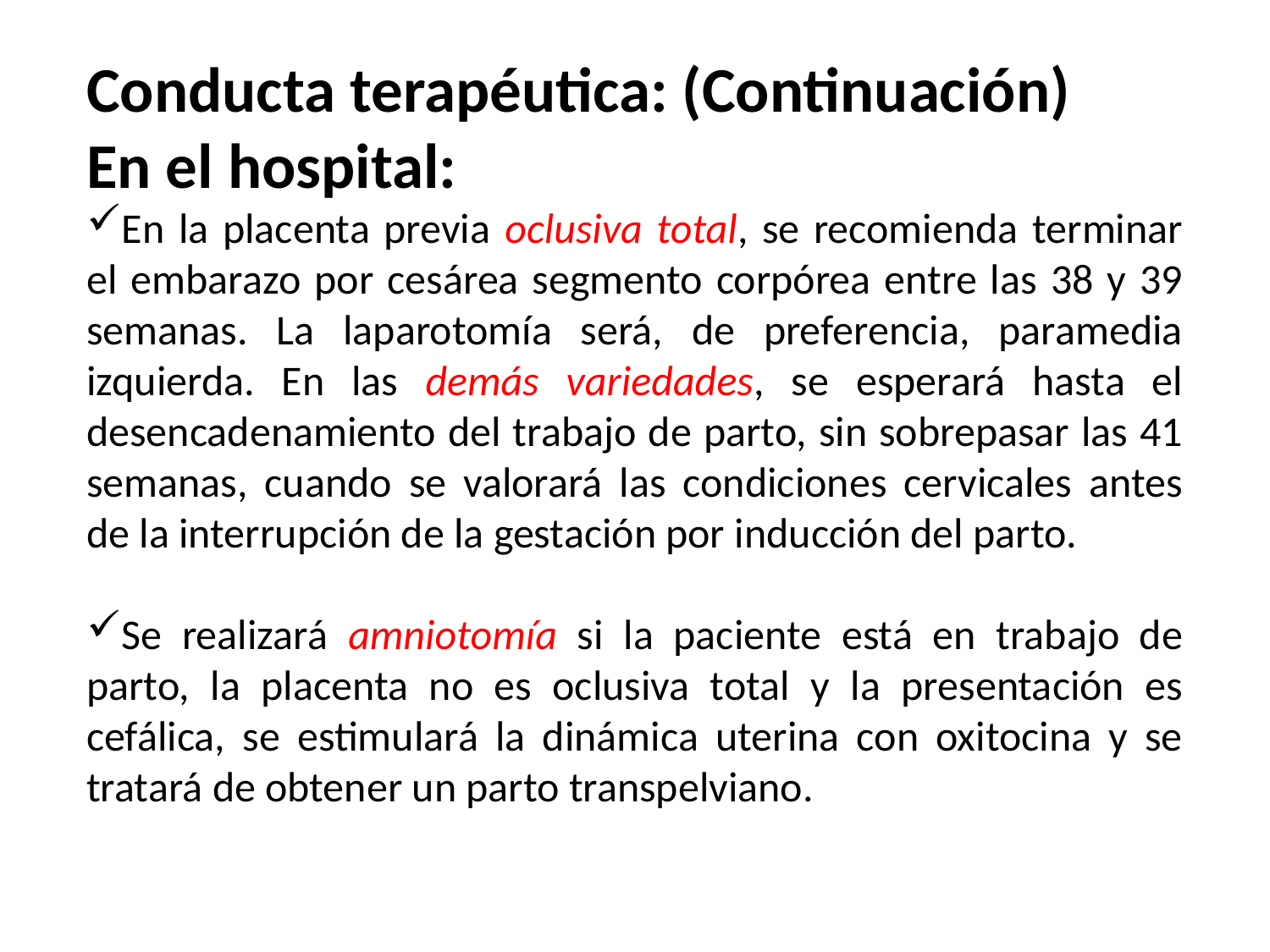

Conducta terapéutica: (Continuación)
En el hospital:
En la placenta previa oclusiva total, se recomienda terminar el embarazo por cesárea segmento corpórea entre las 38 y 39 semanas. La laparotomía será, de preferencia, paramedia izquierda. En las demás variedades, se esperará hasta el desencadenamiento del trabajo de parto, sin sobrepasar las 41 semanas, cuando se valorará las condiciones cervicales antes de la interrupción de la gestación por inducción del parto.

Se realizará amniotomía si la paciente está en trabajo de parto, la placenta no es oclusiva total y la presentación es cefálica, se estimulará la dinámica uterina con oxitocina y se tratará de obtener un parto transpelviano.